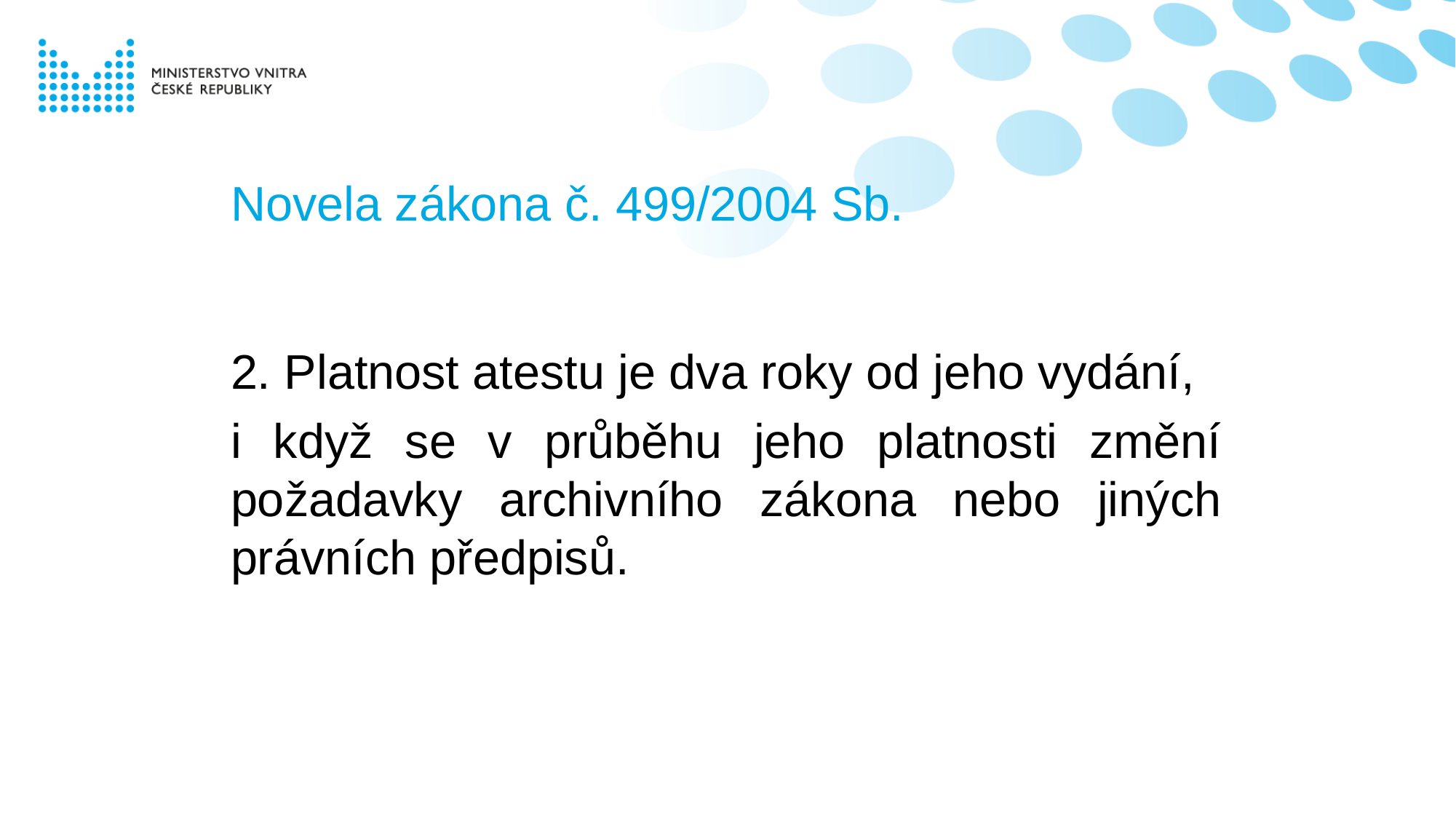

# Novela zákona č. 499/2004 Sb.
2. Platnost atestu je dva roky od jeho vydání,
i když se v průběhu jeho platnosti změní požadavky archivního zákona nebo jiných právních předpisů.